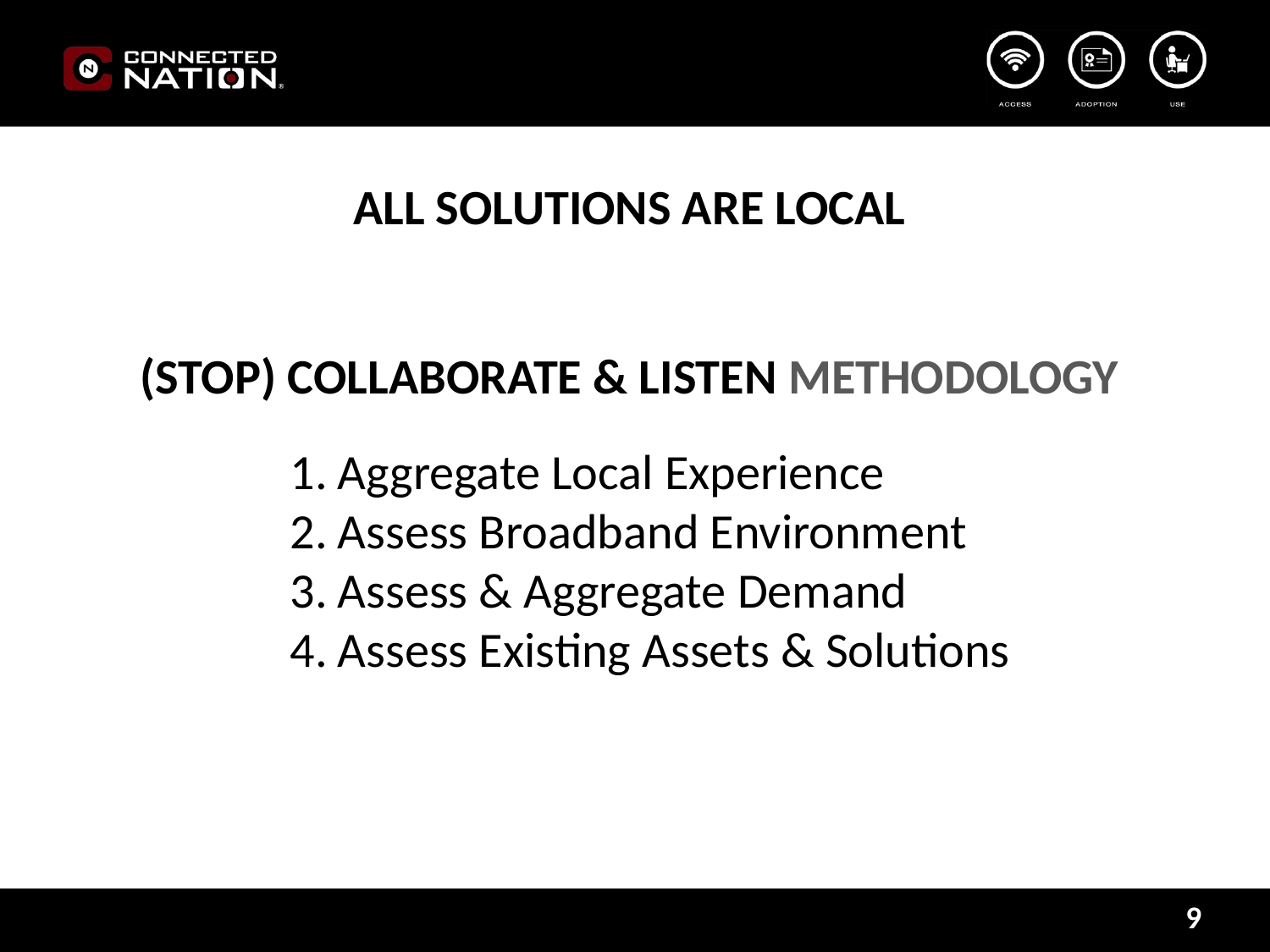

ALL SOLUTIONS ARE LOCAL
(STOP) COLLABORATE & LISTEN METHODOLOGY
Aggregate Local Experience
Assess Broadband Environment
Assess & Aggregate Demand
Assess Existing Assets & Solutions
9